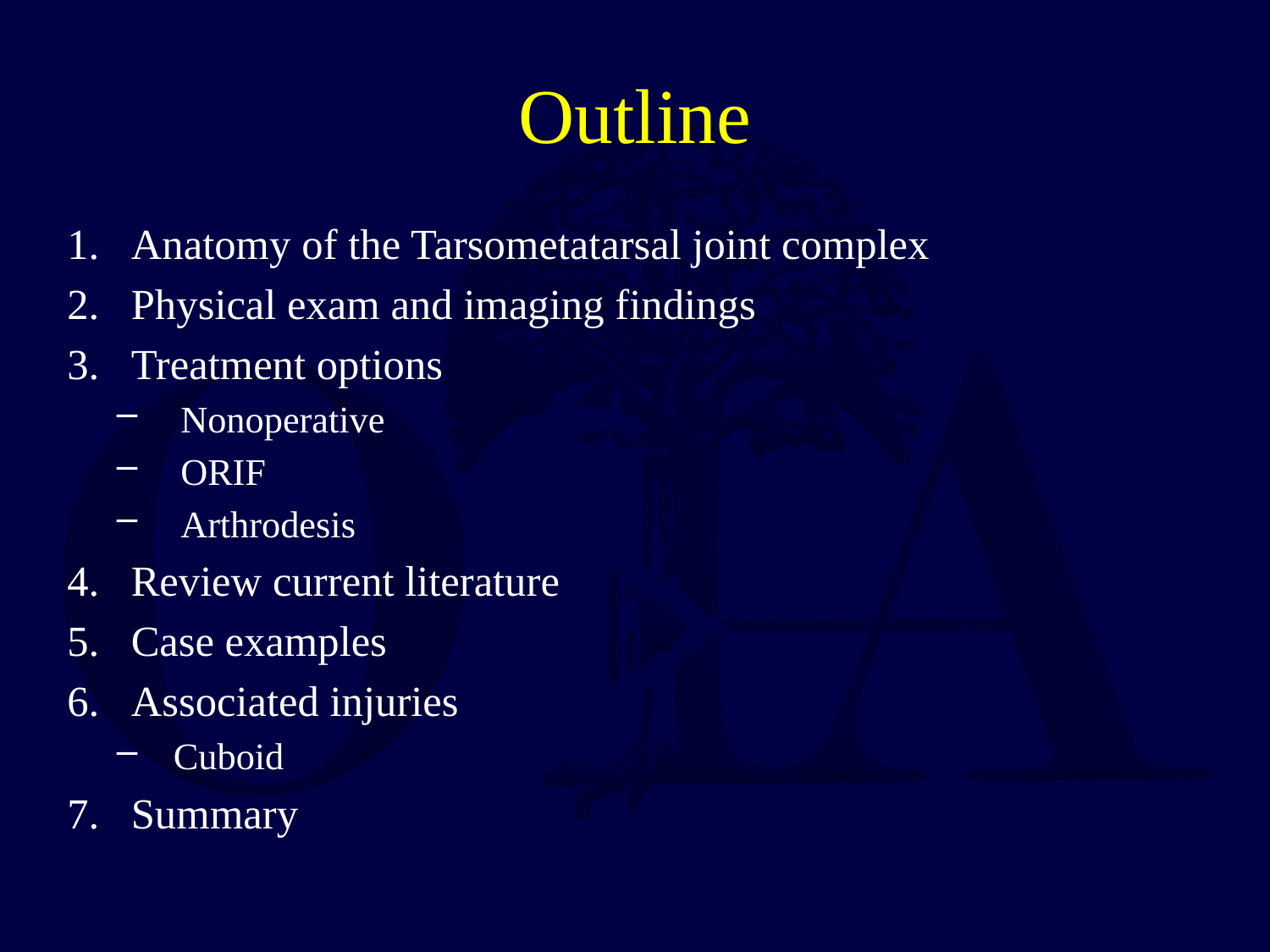

# Outline
Anatomy of the Tarsometatarsal joint complex
Physical exam and imaging findings
Treatment options
Nonoperative
ORIF
Arthrodesis
Review current literature
Case examples
Associated injuries
Cuboid
Summary